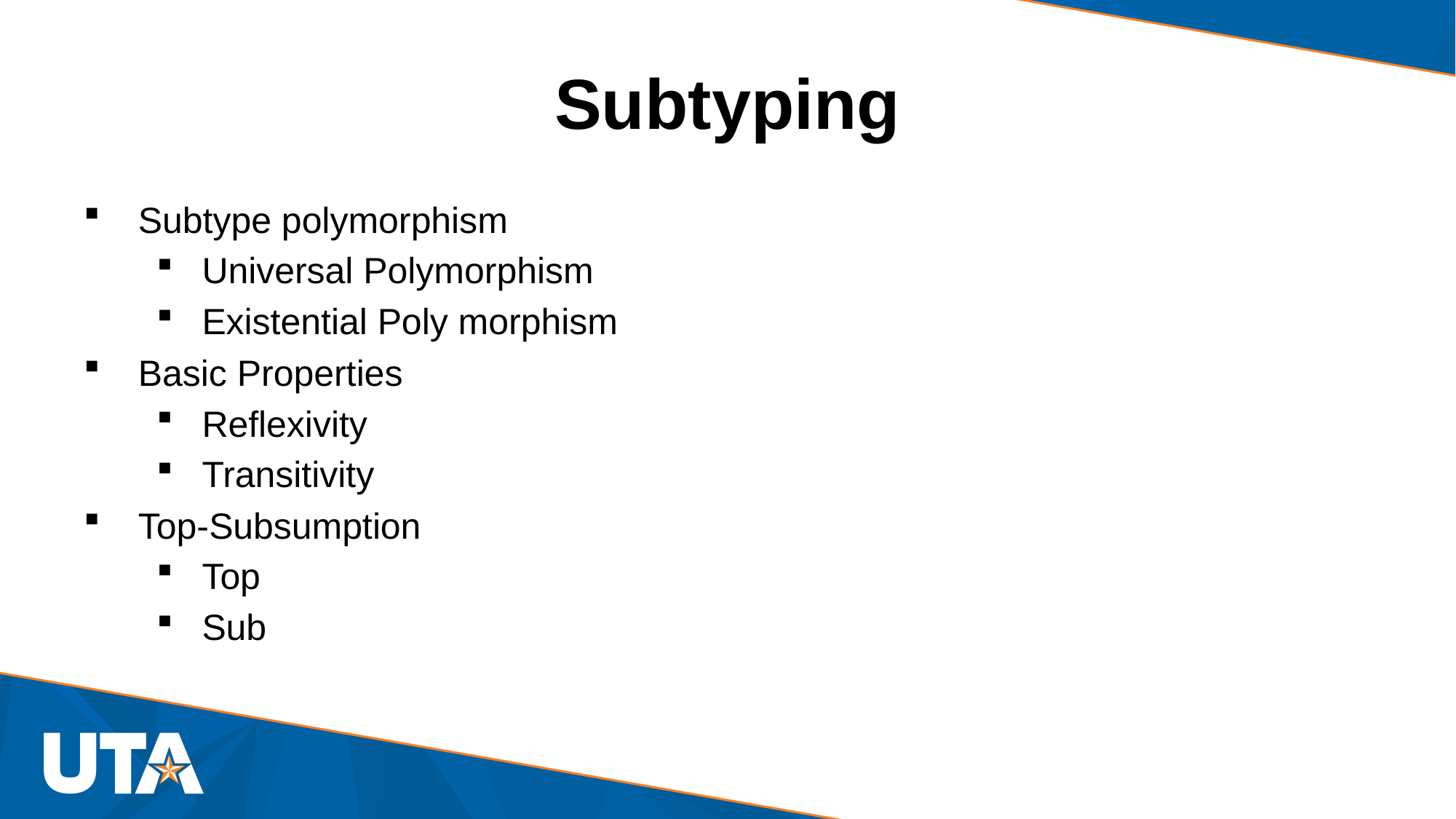

# Subtyping
Subtype polymorphism
Universal Polymorphism
Existential Poly morphism
Basic Properties
Reflexivity
Transitivity
Top-Subsumption
Top
Sub